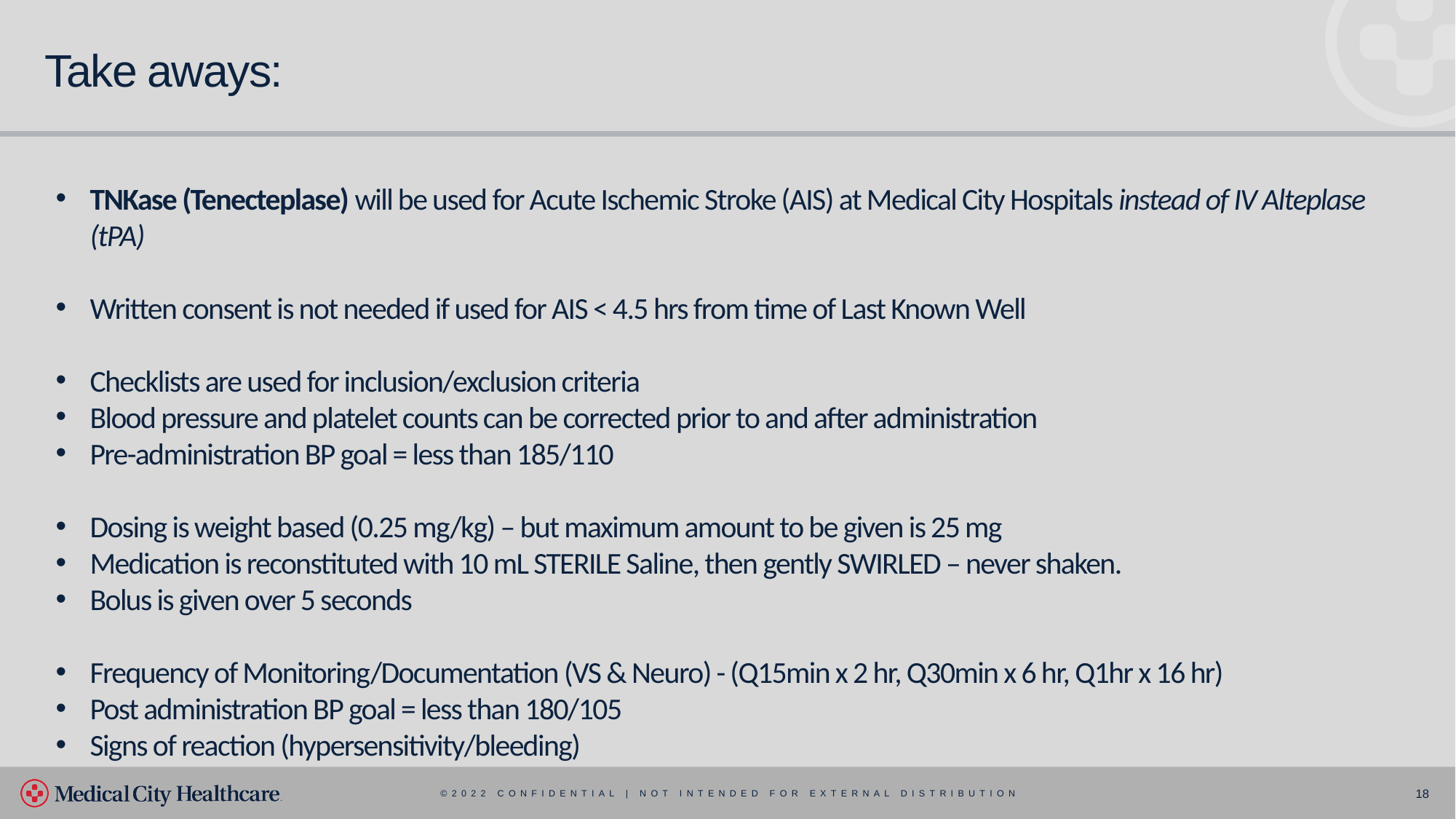

# Take aways:
TNKase (Tenecteplase) will be used for Acute Ischemic Stroke (AIS) at Medical City Hospitals instead of IV Alteplase (tPA)

Written consent is not needed if used for AIS < 4.5 hrs from time of Last Known Well

Checklists are used for inclusion/exclusion criteria
Blood pressure and platelet counts can be corrected prior to and after administration
Pre-administration BP goal = less than 185/110

Dosing is weight based (0.25 mg/kg) – but maximum amount to be given is 25 mg
Medication is reconstituted with 10 mL STERILE Saline, then gently SWIRLED – never shaken.
Bolus is given over 5 seconds

Frequency of Monitoring/Documentation (VS & Neuro) - (Q15min x 2 hr, Q30min x 6 hr, Q1hr x 16 hr)
Post administration BP goal = less than 180/105
Signs of reaction (hypersensitivity/bleeding)